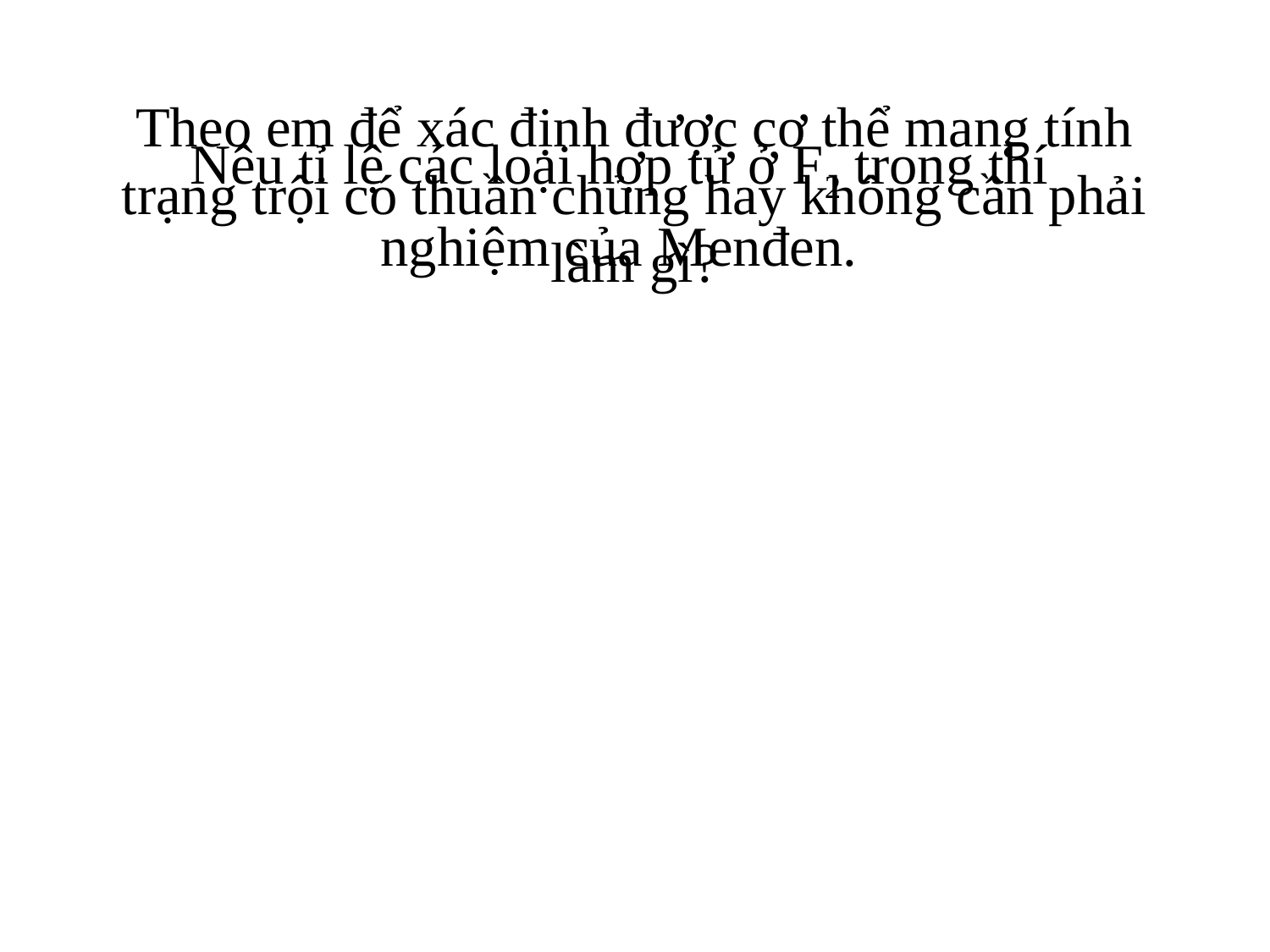

Theo em để xác định được cơ thể mang tính trạng trội có thuần chủng hay không cần phải làm gì?
Nêu tỉ lệ các loại hợp tử ở F2 trong thí nghiệm của Menđen.